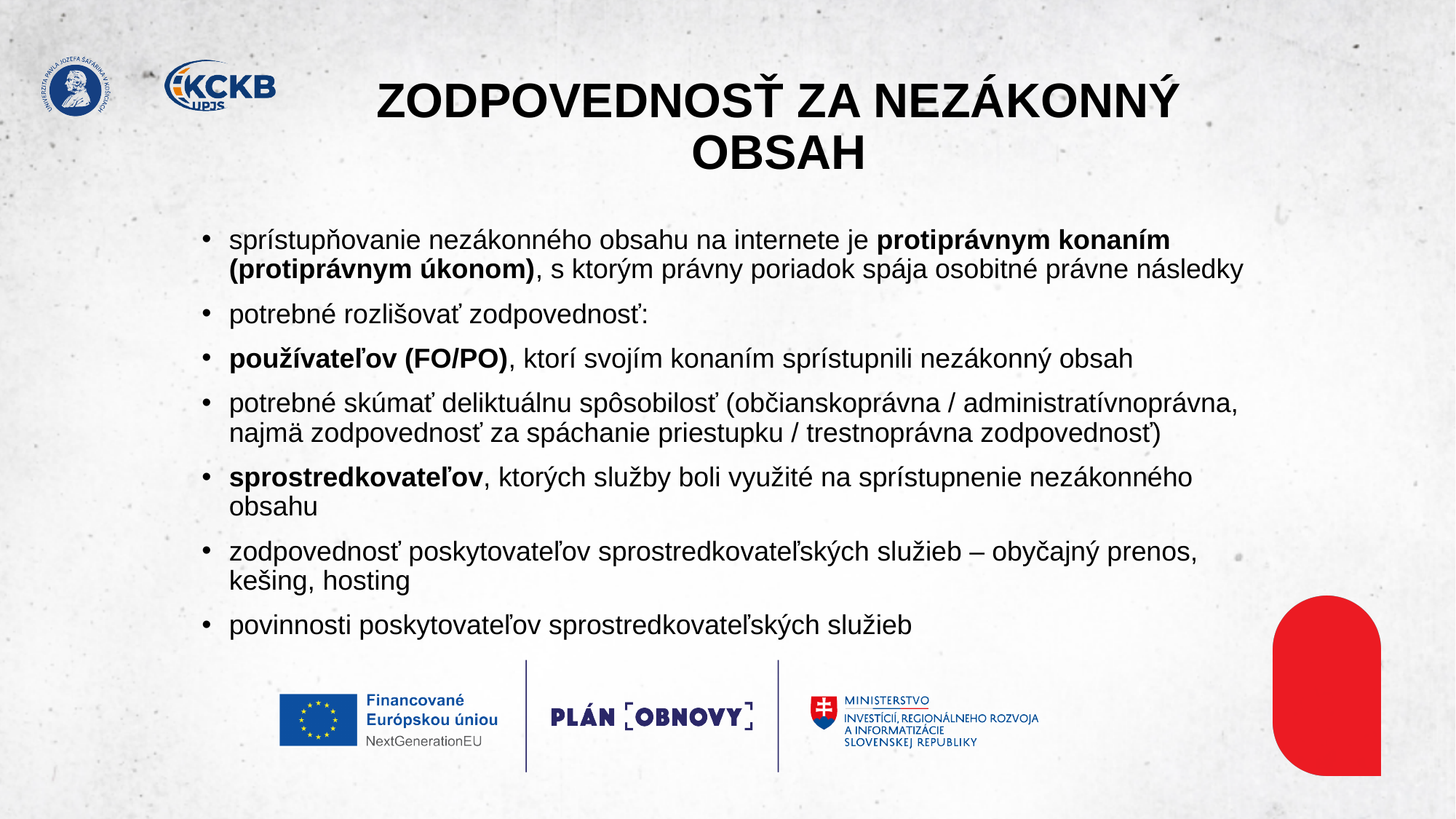

# ZODPOVEDNOSŤ ZA NEZÁKONNÝ OBSAH​
sprístupňovanie nezákonného obsahu na internete je protiprávnym konaním (protiprávnym úkonom), s ktorým právny poriadok spája osobitné právne následky​
potrebné rozlišovať zodpovednosť:​
používateľov (FO/PO), ktorí svojím konaním sprístupnili nezákonný obsah ​
potrebné skúmať deliktuálnu spôsobilosť (občianskoprávna / administratívnoprávna, najmä zodpovednosť za spáchanie priestupku / trestnoprávna zodpovednosť)​
sprostredkovateľov, ktorých služby boli využité na sprístupnenie nezákonného obsahu​
zodpovednosť poskytovateľov sprostredkovateľských služieb – obyčajný prenos, kešing, hosting​
povinnosti poskytovateľov sprostredkovateľských služieb